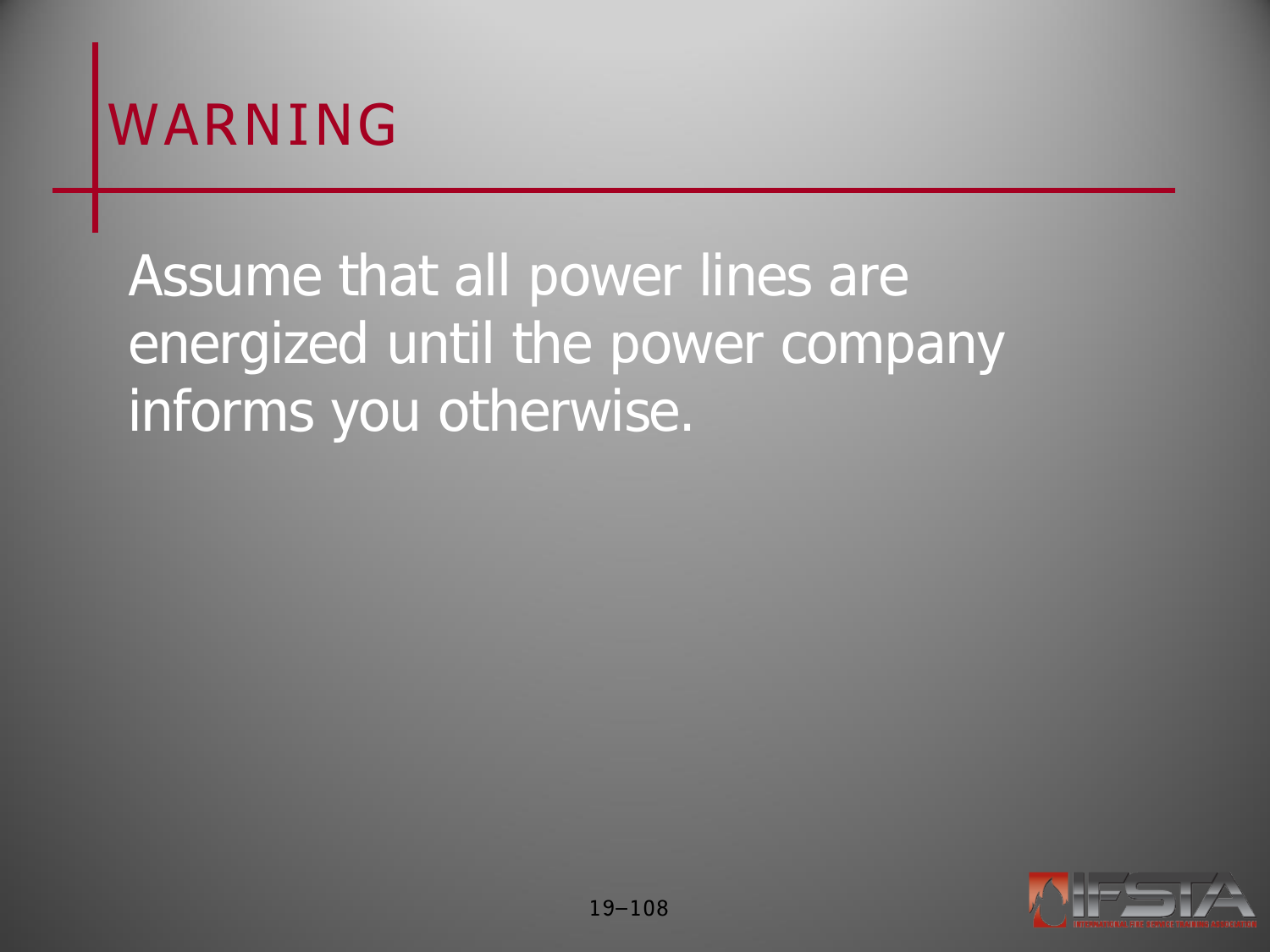

# WARNING
Assume that all power lines are energized until the power company informs you otherwise.
19–108